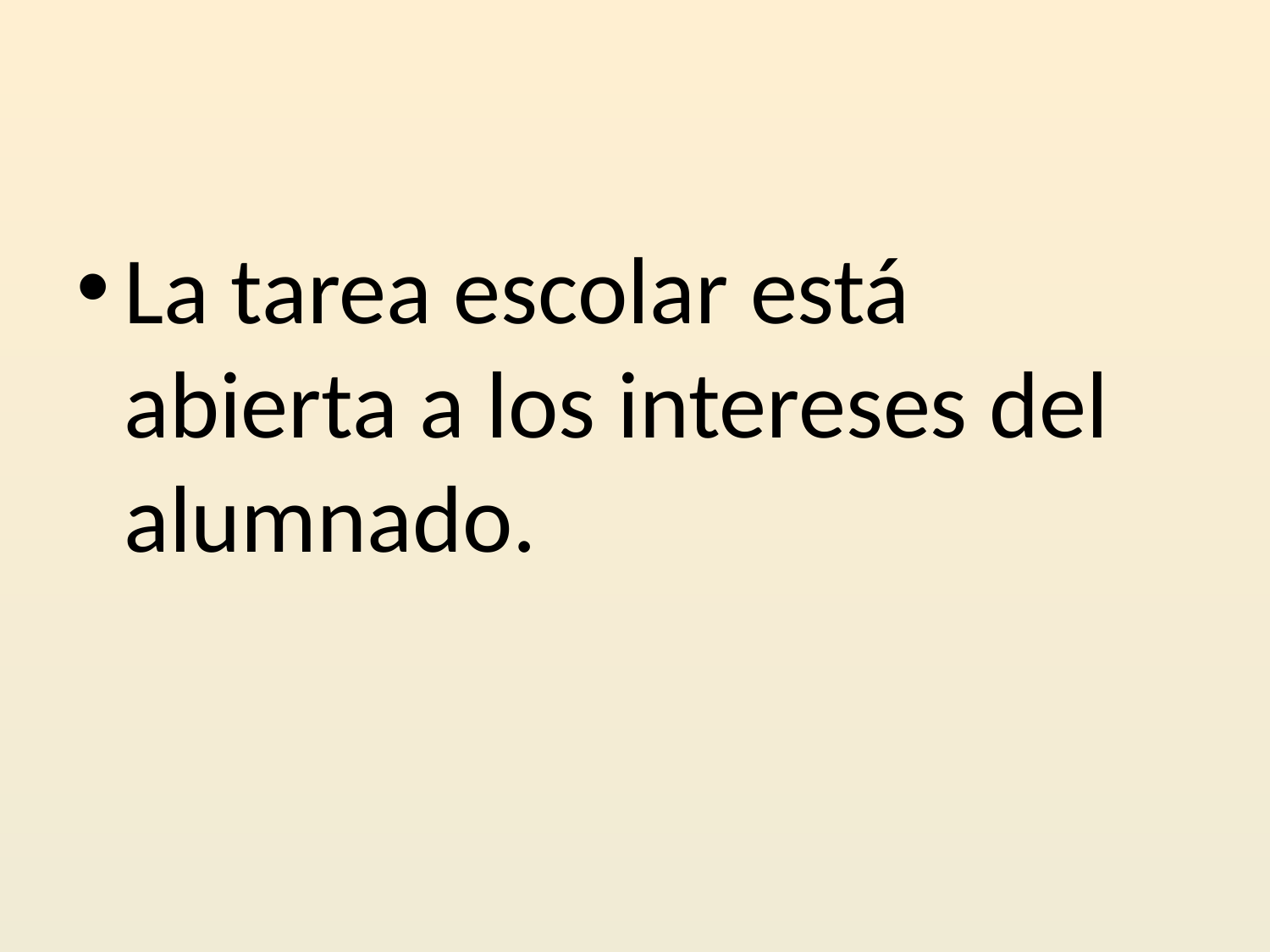

La tarea escolar está abierta a los intereses del alumnado.